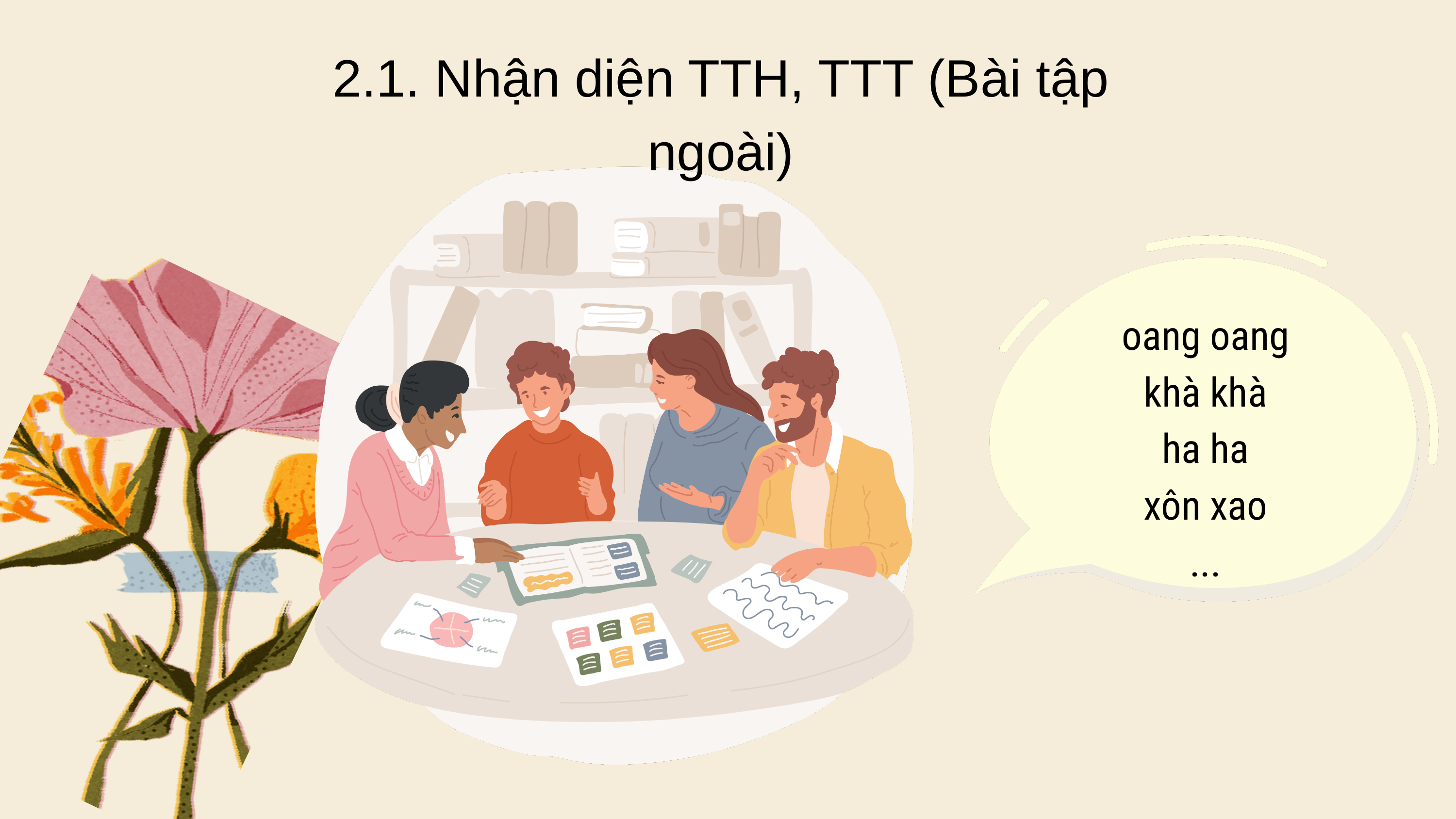

2.1. Nhận diện TTH, TTT (Bài tập ngoài)

oang oang
khà khà
ha ha
xôn xao
...